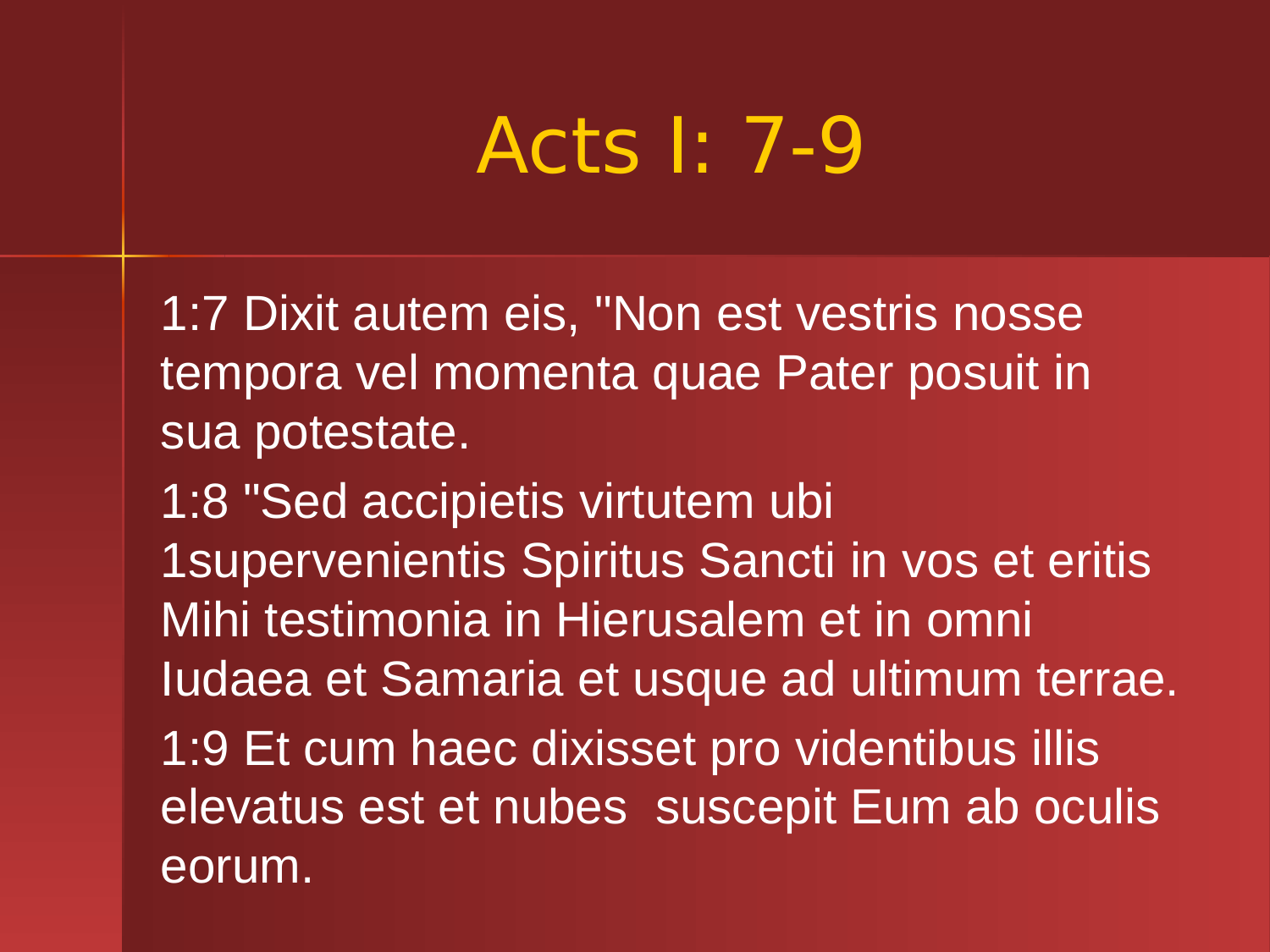

# Acts I: 7-9
1:7 Dixit autem eis, "Non est vestris nosse tempora vel momenta quae Pater posuit in sua potestate.
1:8 "Sed accipietis virtutem ubi 1supervenientis Spiritus Sancti in vos et eritis Mihi testimonia in Hierusalem et in omni Iudaea et Samaria et usque ad ultimum terrae.
1:9 Et cum haec dixisset pro videntibus illis elevatus est et nubes  suscepit Eum ab oculis eorum.